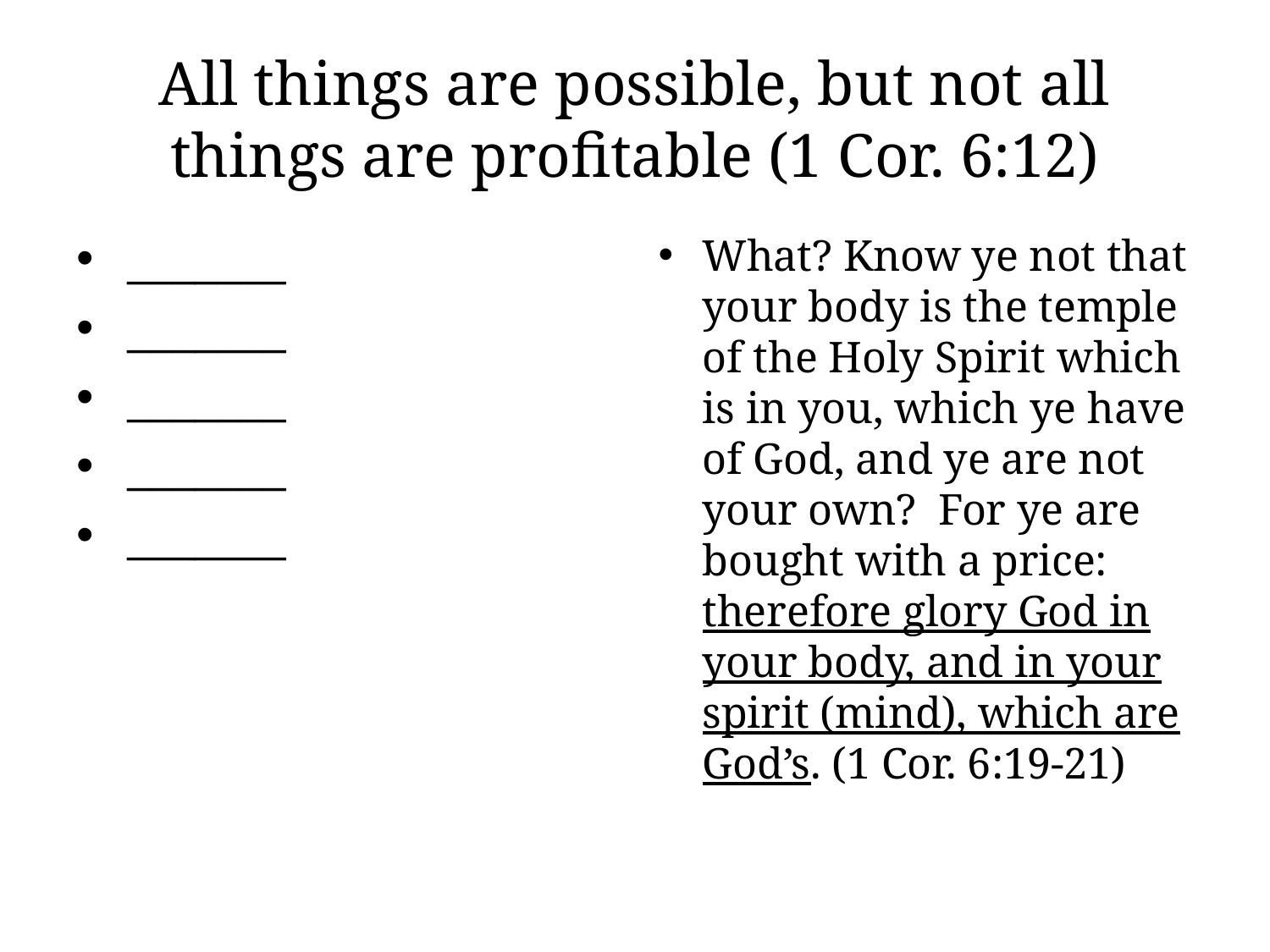

# All things are possible, but not all things are profitable (1 Cor. 6:12)
_______
_______
_______
_______
_______
What? Know ye not that your body is the temple of the Holy Spirit which is in you, which ye have of God, and ye are not your own?  For ye are bought with a price: therefore glory God in your body, and in your spirit (mind), which are God’s. (1 Cor. 6:19-21)